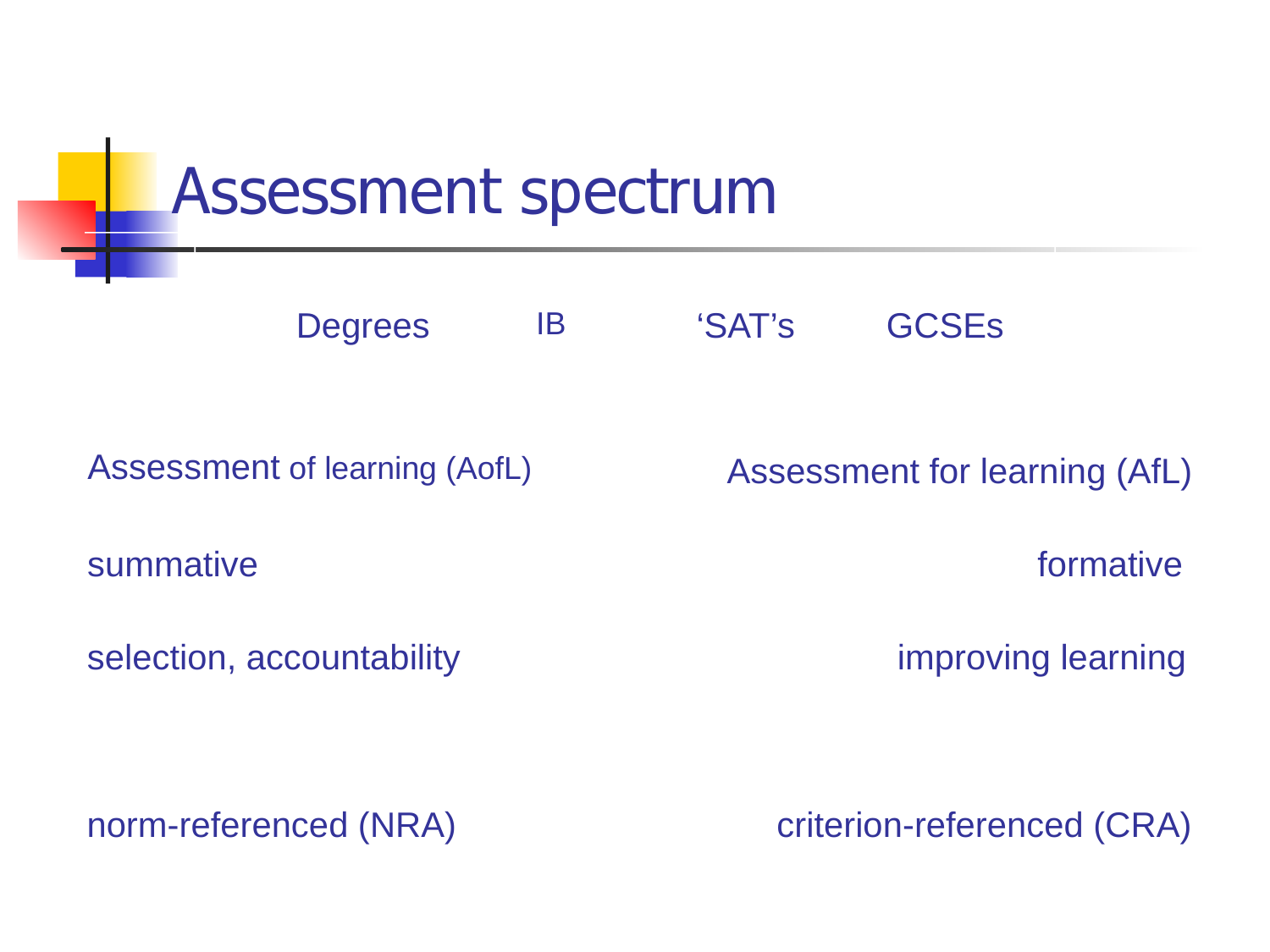

# Assessment spectrum

Assessment of learning (AofL)
Assessment for learning (AfL)
summative
formative
selection, accountability
improving learning
Degrees
IB
‘SAT’s
GCSEs
norm-referenced (NRA)
criterion-referenced (CRA)